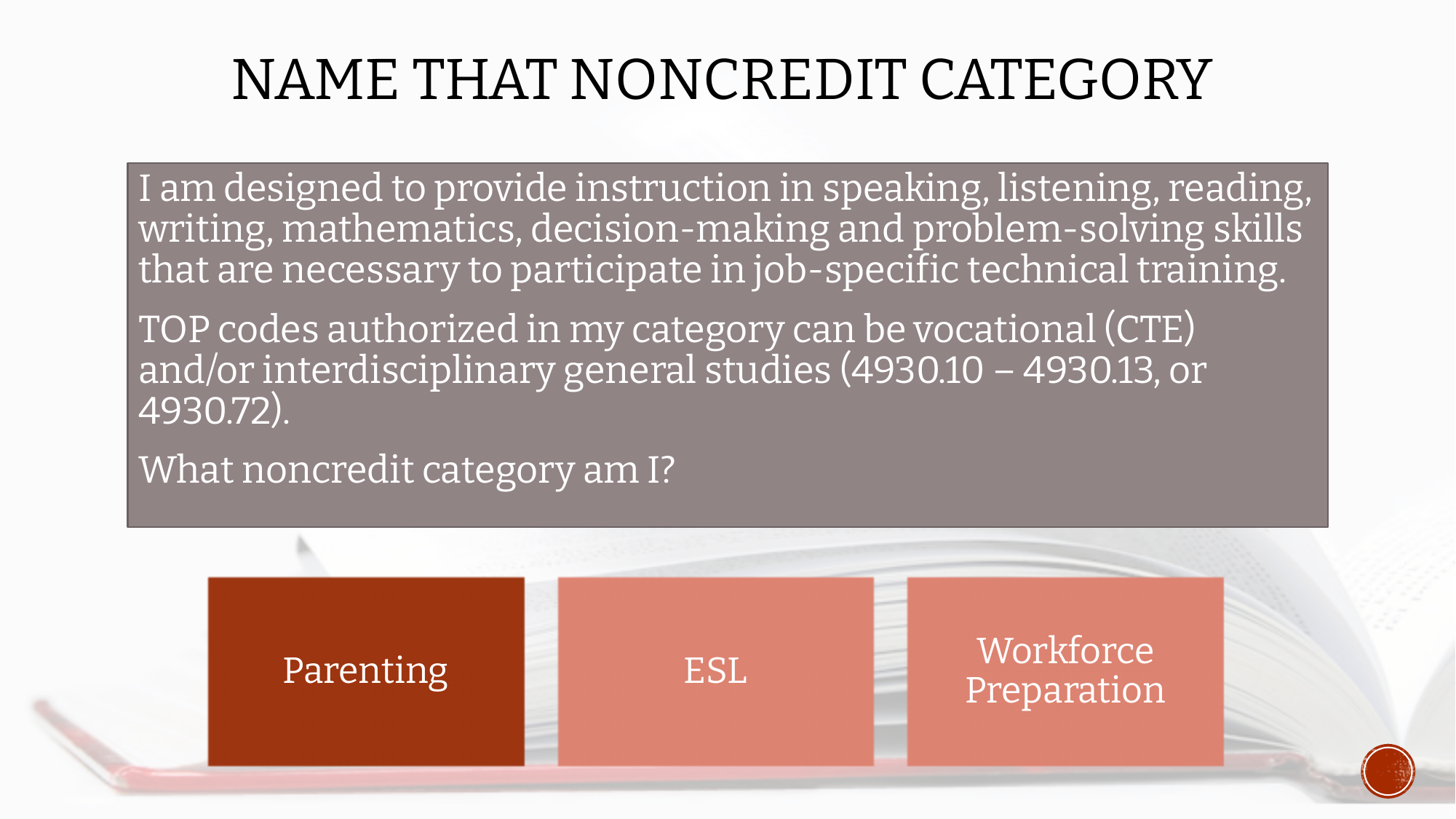

# Name that noncredit category
I am designed to provide instruction in speaking, listening, reading, writing, mathematics, decision-making and problem-solving skills that are necessary to participate in job-specific technical training.
TOP codes authorized in my category can be vocational (CTE) and/or interdisciplinary general studies (4930.10 – 4930.13, or 4930.72).
What noncredit category am I?

Parenting
ESL
Workforce Preparation